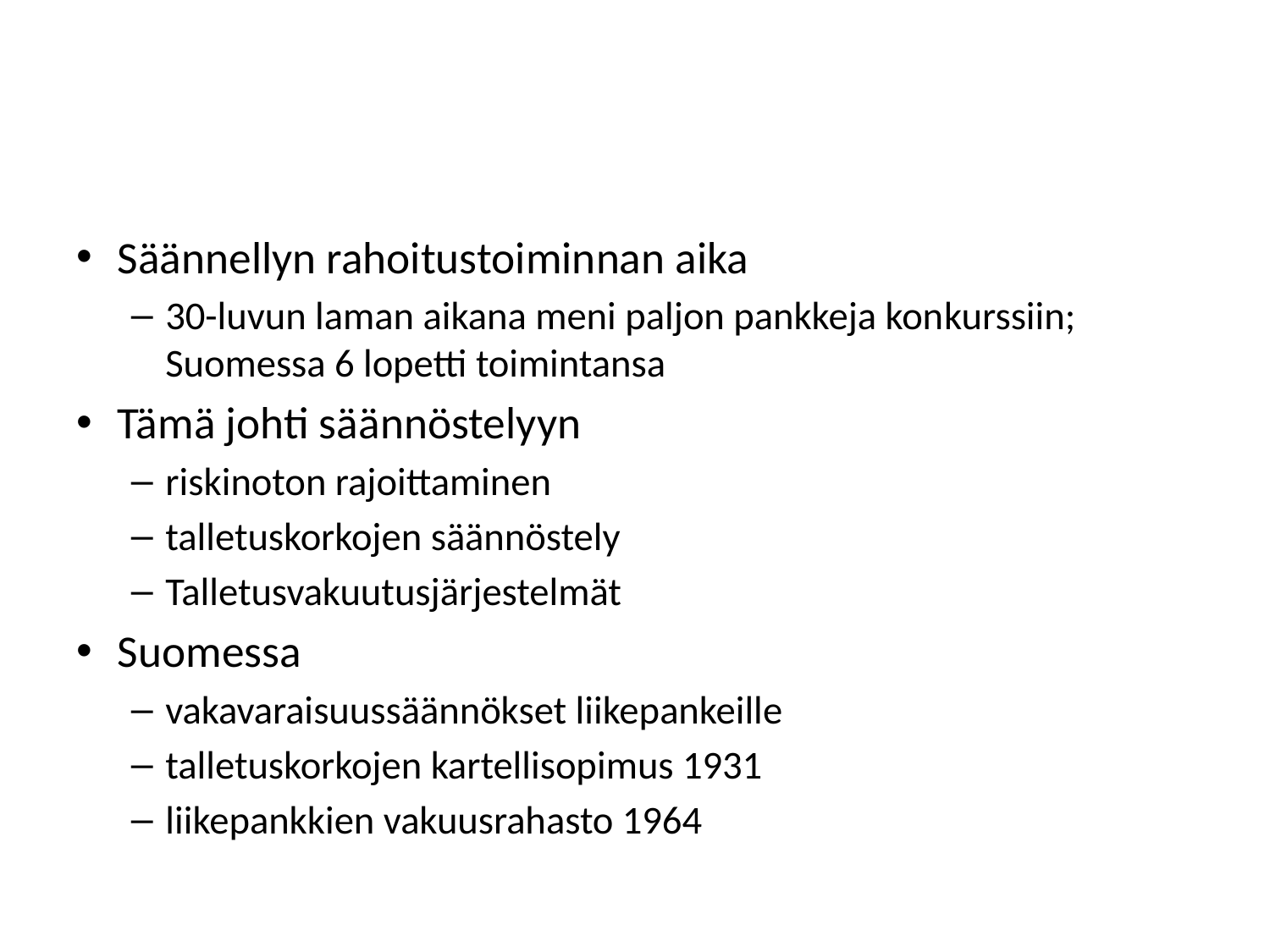

#
Säännellyn rahoitustoiminnan aika
30-luvun laman aikana meni paljon pankkeja kon­kurssiin; Suomessa 6 lopetti toimintansa
Tämä johti säännöstelyyn
riskinoton rajoittaminen
talletuskorkojen säännöstely
Talletusvakuutusjärjestelmät
Suomessa
vakavaraisuussäännökset liikepankeille
talletuskorkojen kartellisopimus 1931
liikepankkien vakuusrahasto 1964